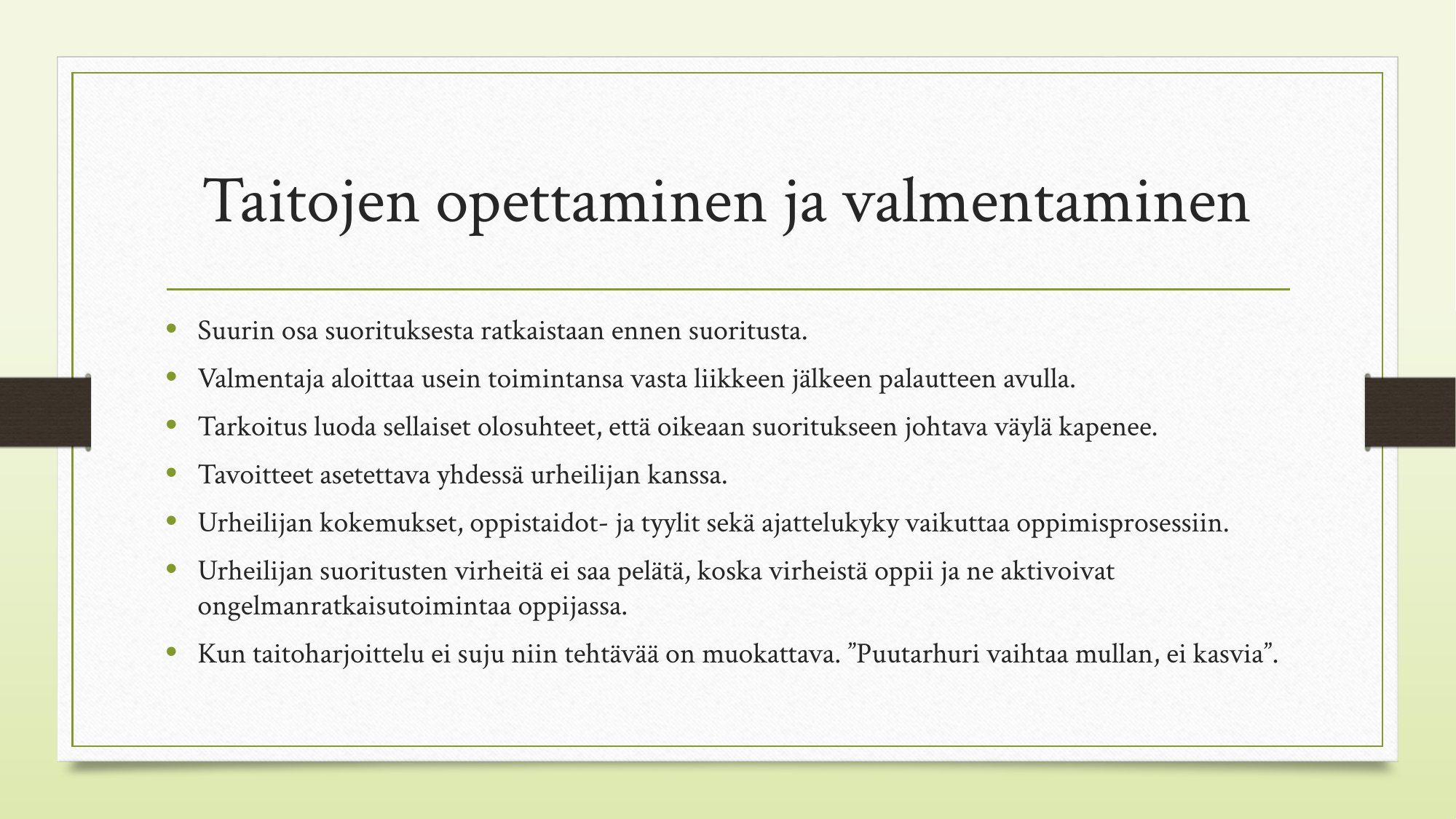

# Taitojen opettaminen ja valmentaminen
Suurin osa suorituksesta ratkaistaan ennen suoritusta.
Valmentaja aloittaa usein toimintansa vasta liikkeen jälkeen palautteen avulla.
Tarkoitus luoda sellaiset olosuhteet, että oikeaan suoritukseen johtava väylä kapenee.
Tavoitteet asetettava yhdessä urheilijan kanssa.
Urheilijan kokemukset, oppistaidot- ja tyylit sekä ajattelukyky vaikuttaa oppimisprosessiin.
Urheilijan suoritusten virheitä ei saa pelätä, koska virheistä oppii ja ne aktivoivat ongelmanratkaisutoimintaa oppijassa.
Kun taitoharjoittelu ei suju niin tehtävää on muokattava. ”Puutarhuri vaihtaa mullan, ei kasvia”.